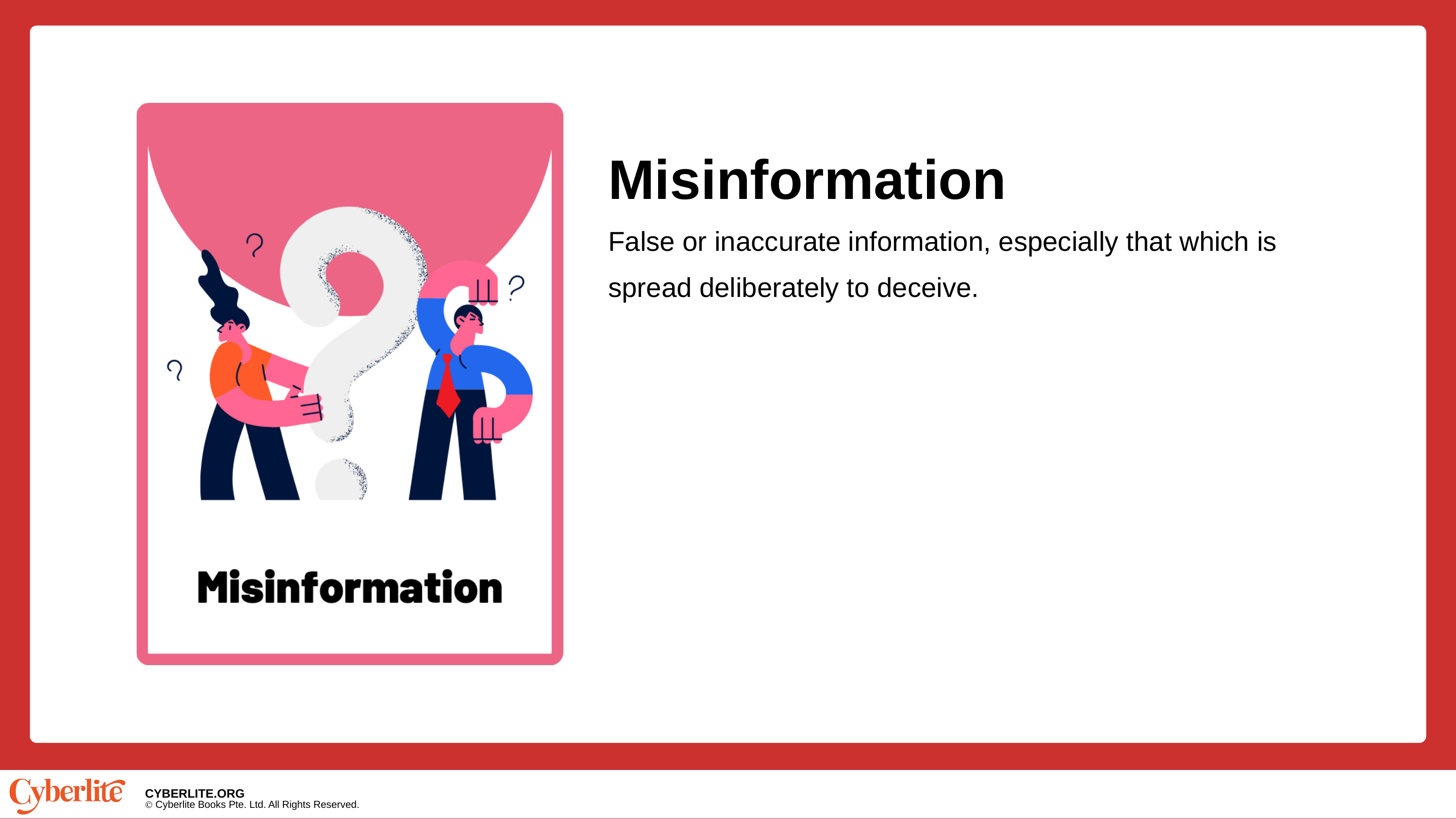

Misinformation
False or inaccurate information, especially that which is spread deliberately to deceive.